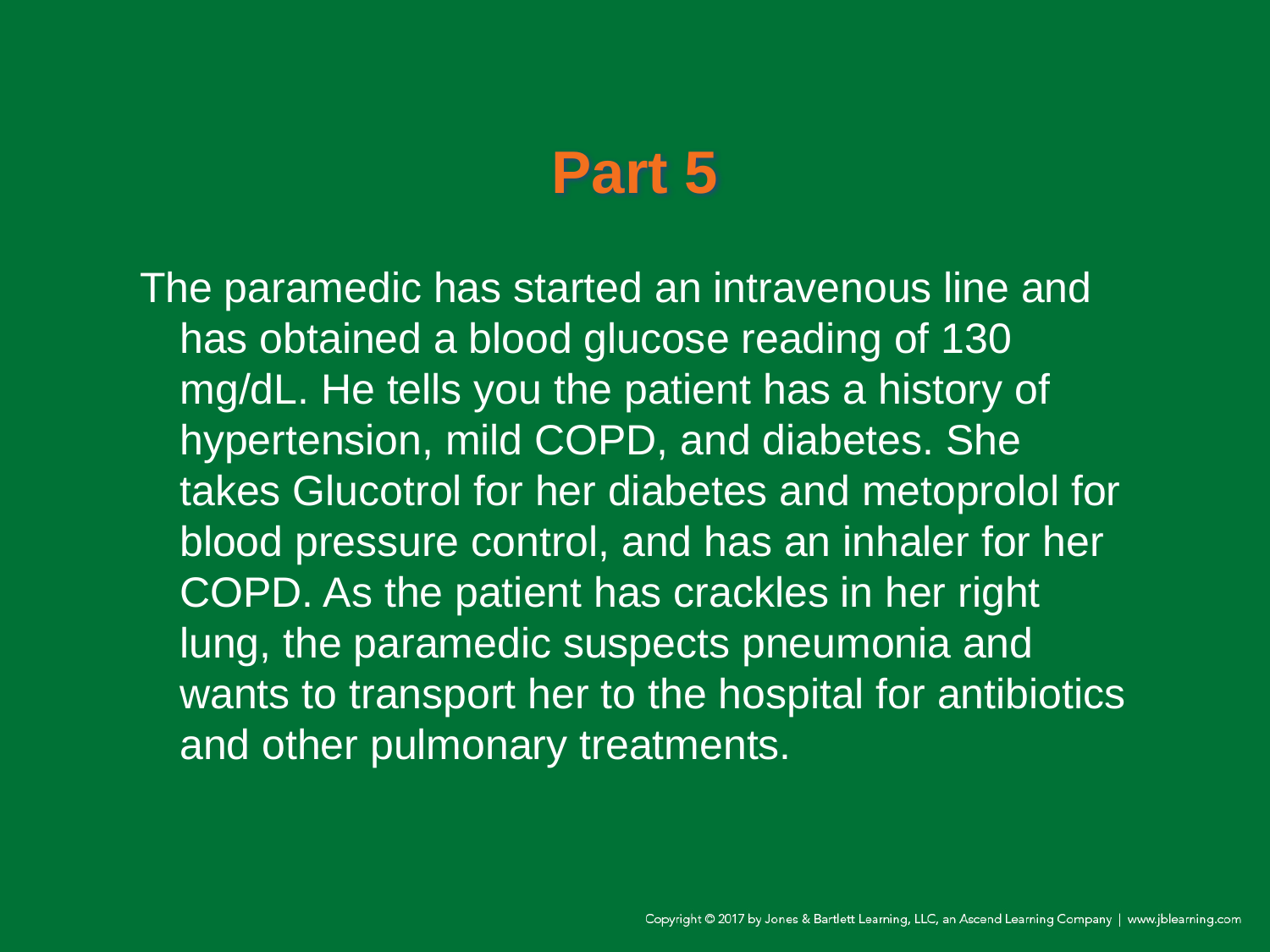

# Part 5
The paramedic has started an intravenous line and has obtained a blood glucose reading of 130 mg/dL. He tells you the patient has a history of hypertension, mild COPD, and diabetes. She takes Glucotrol for her diabetes and metoprolol for blood pressure control, and has an inhaler for her COPD. As the patient has crackles in her right lung, the paramedic suspects pneumonia and wants to transport her to the hospital for antibiotics and other pulmonary treatments.